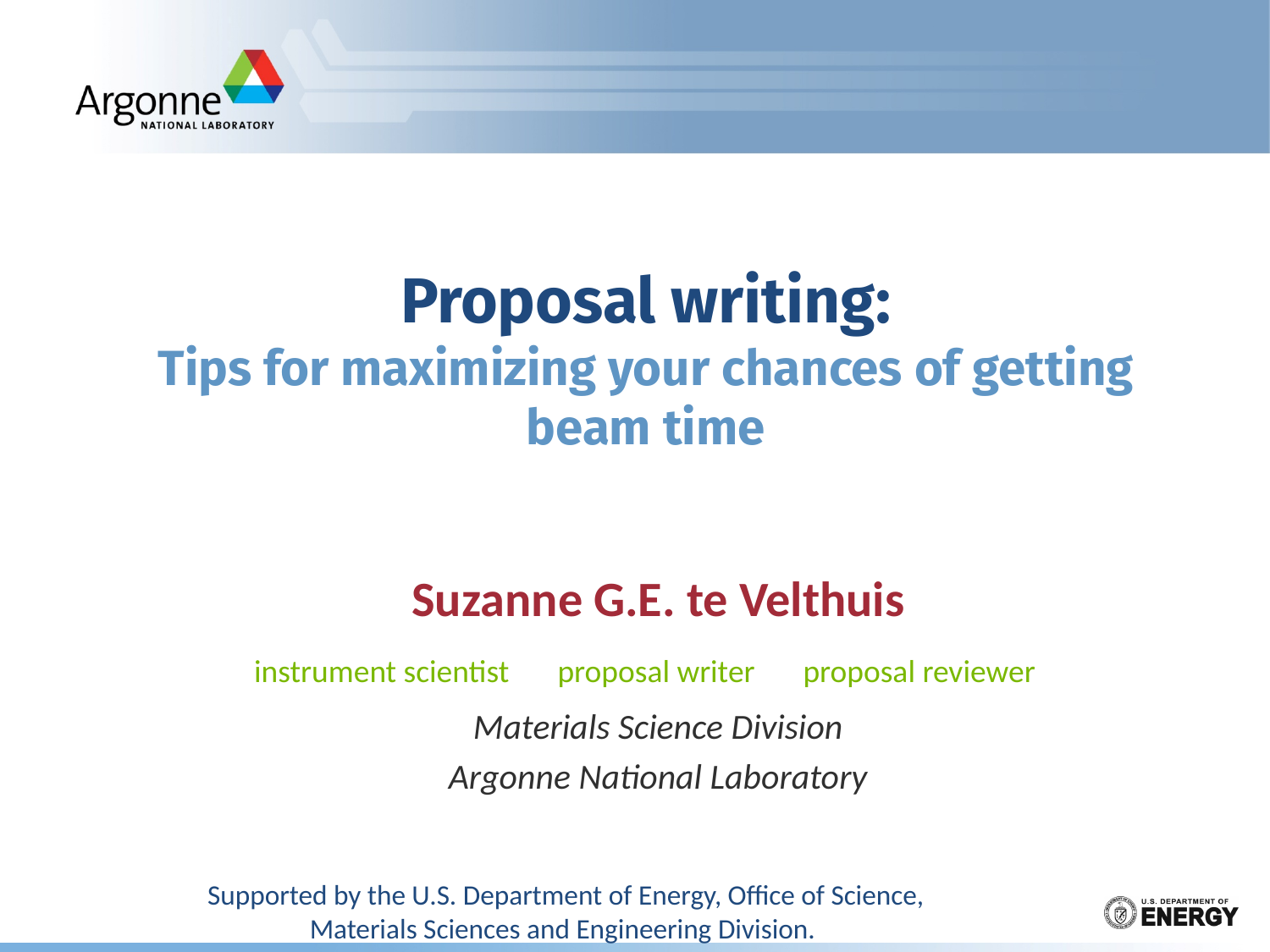

# Proposal writing: Tips for maximizing your chances of getting beam time
Suzanne G.E. te Velthuis

Materials Science Division
Argonne National Laboratory
proposal reviewer
proposal writer
instrument scientist
Supported by the U.S. Department of Energy, Office of Science, Materials Sciences and Engineering Division.